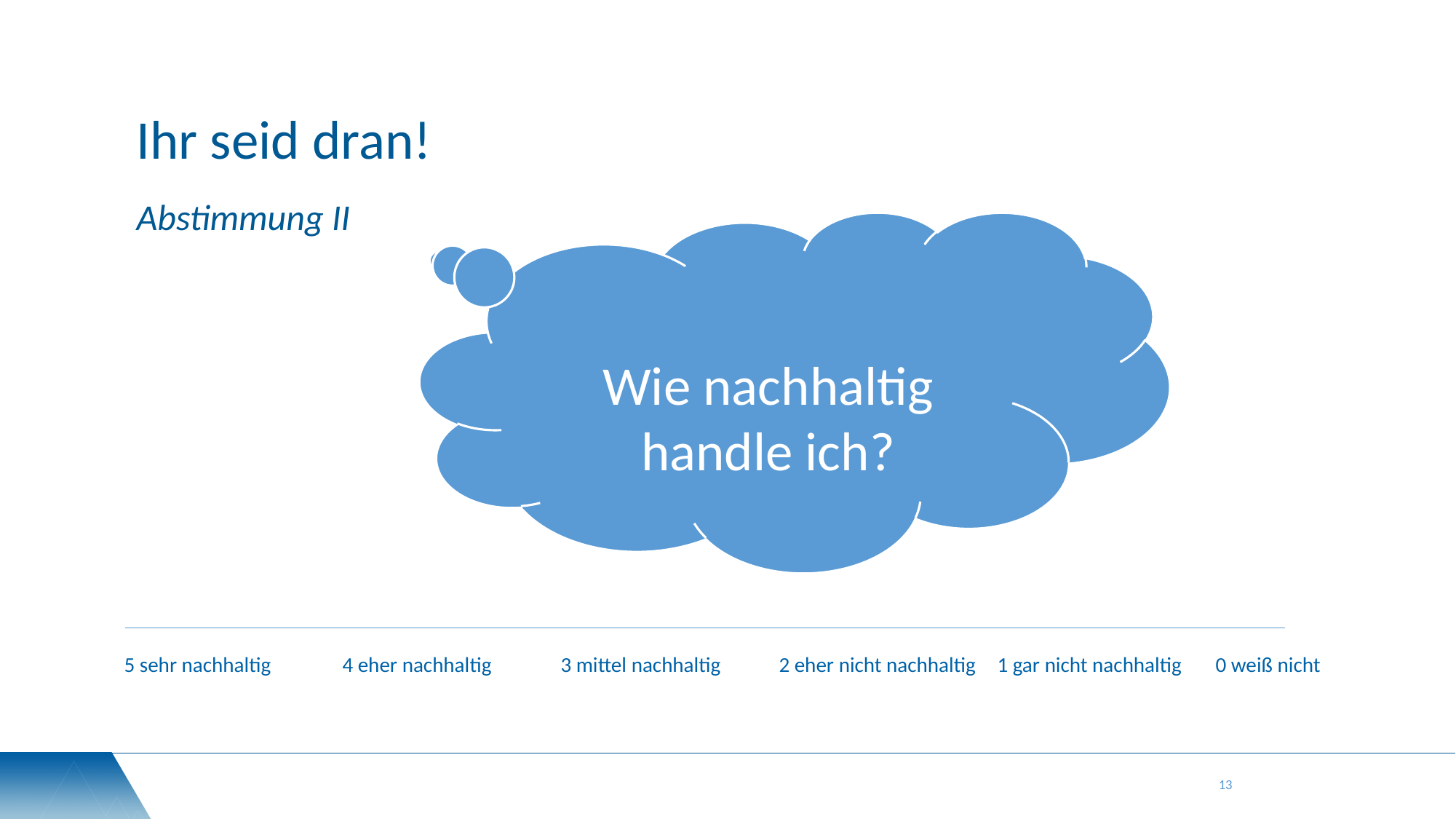

Ihr seid dran!

Abstimmung II

Wie nachhaltig handle ich?
5 sehr nachhaltig	4 eher nachhaltig	3 mittel nachhaltig 	2 eher nicht nachhaltig	1 gar nicht nachhaltig	0 weiß nicht
13